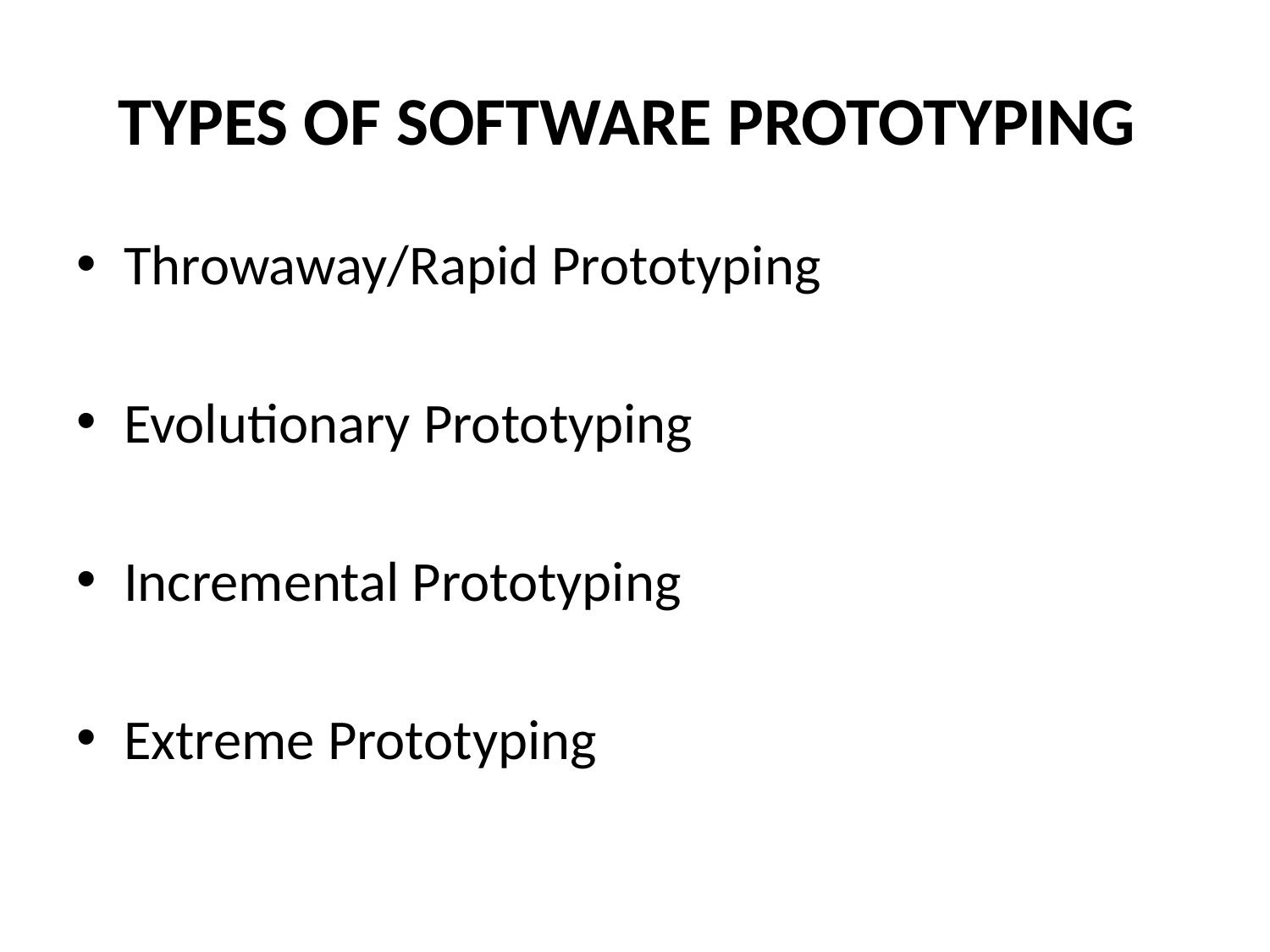

# TYPES OF SOFTWARE PROTOTYPING
Throwaway/Rapid Prototyping

Evolutionary Prototyping

Incremental Prototyping

Extreme Prototyping